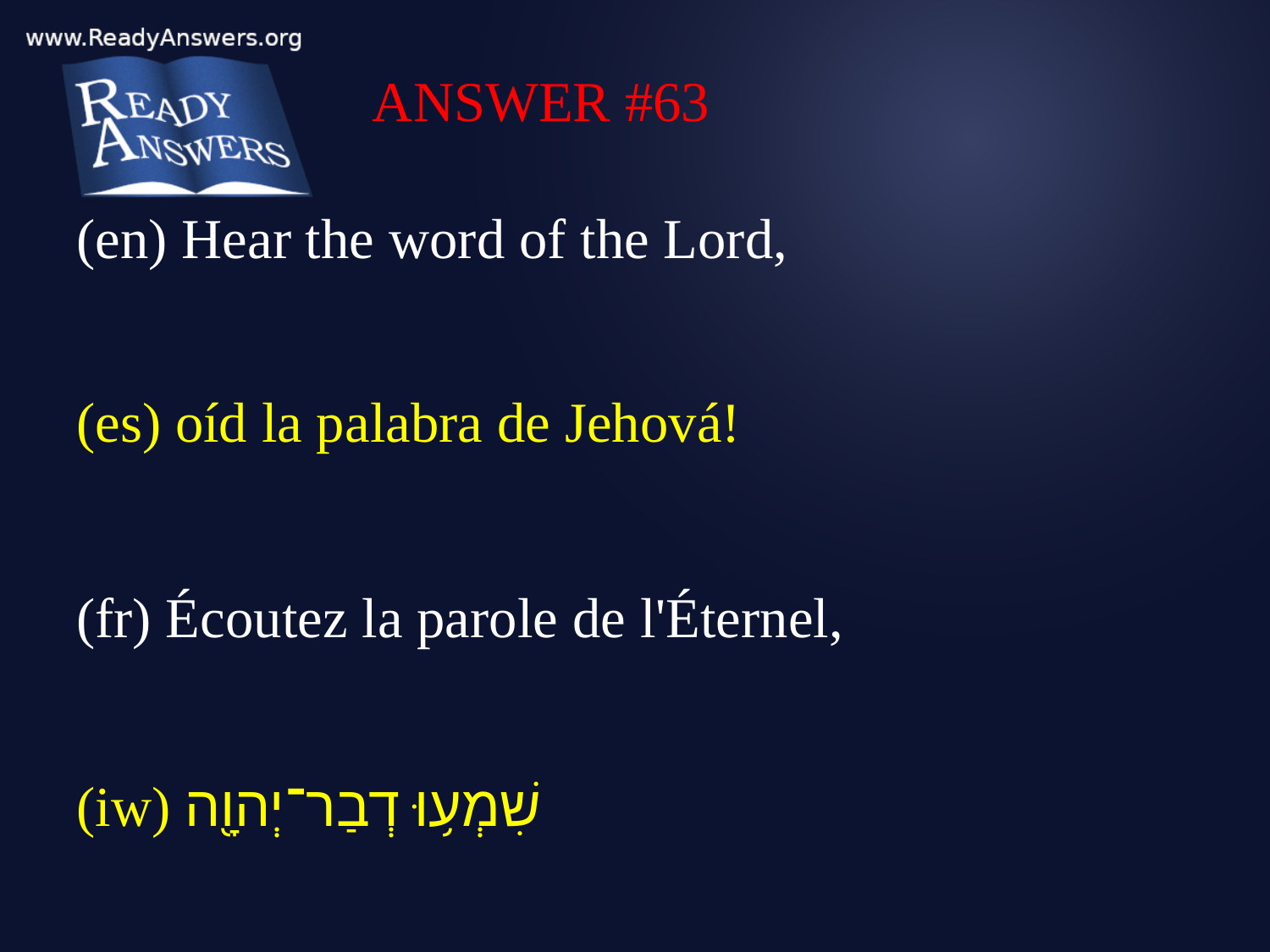

ANSWER #63
(en) Hear the word of the Lord,
(es) oíd la palabra de Jehová!
(fr) Écoutez la parole de l'Éternel,
(iw) שִׁמְע֥וּ דְבַר־יְהוָ֖ה